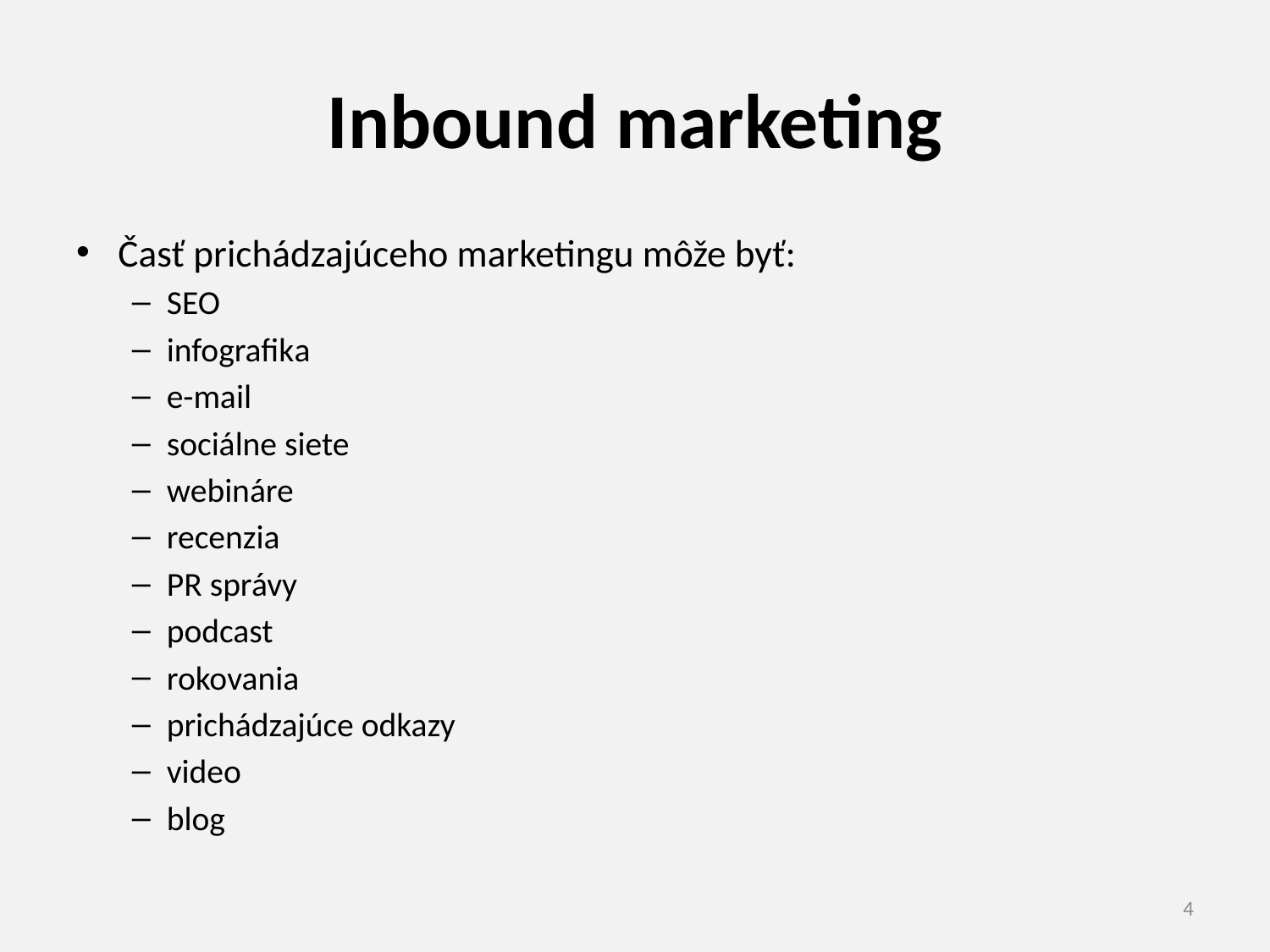

# Inbound marketing
Časť prichádzajúceho marketingu môže byť:
SEO
infografika
e-mail
sociálne siete
webináre
recenzia
PR správy
podcast
rokovania
prichádzajúce odkazy
video
blog
4